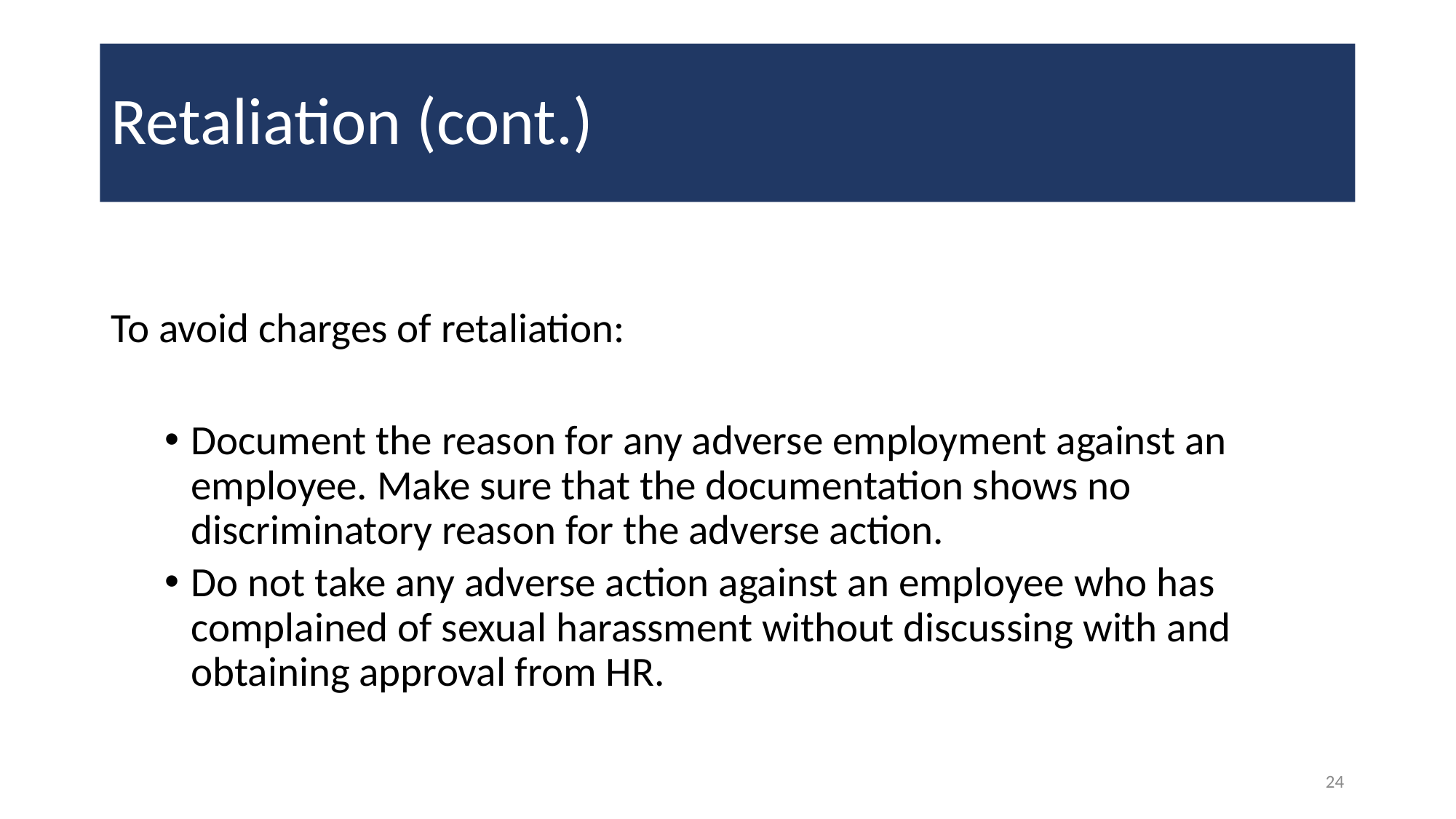

# Retaliation (cont.)
To avoid charges of retaliation:

Document the reason for any adverse employment against an employee. Make sure that the documentation shows no discriminatory reason for the adverse action.
Do not take any adverse action against an employee who has complained of sexual harassment without discussing with and obtaining approval from HR.

24